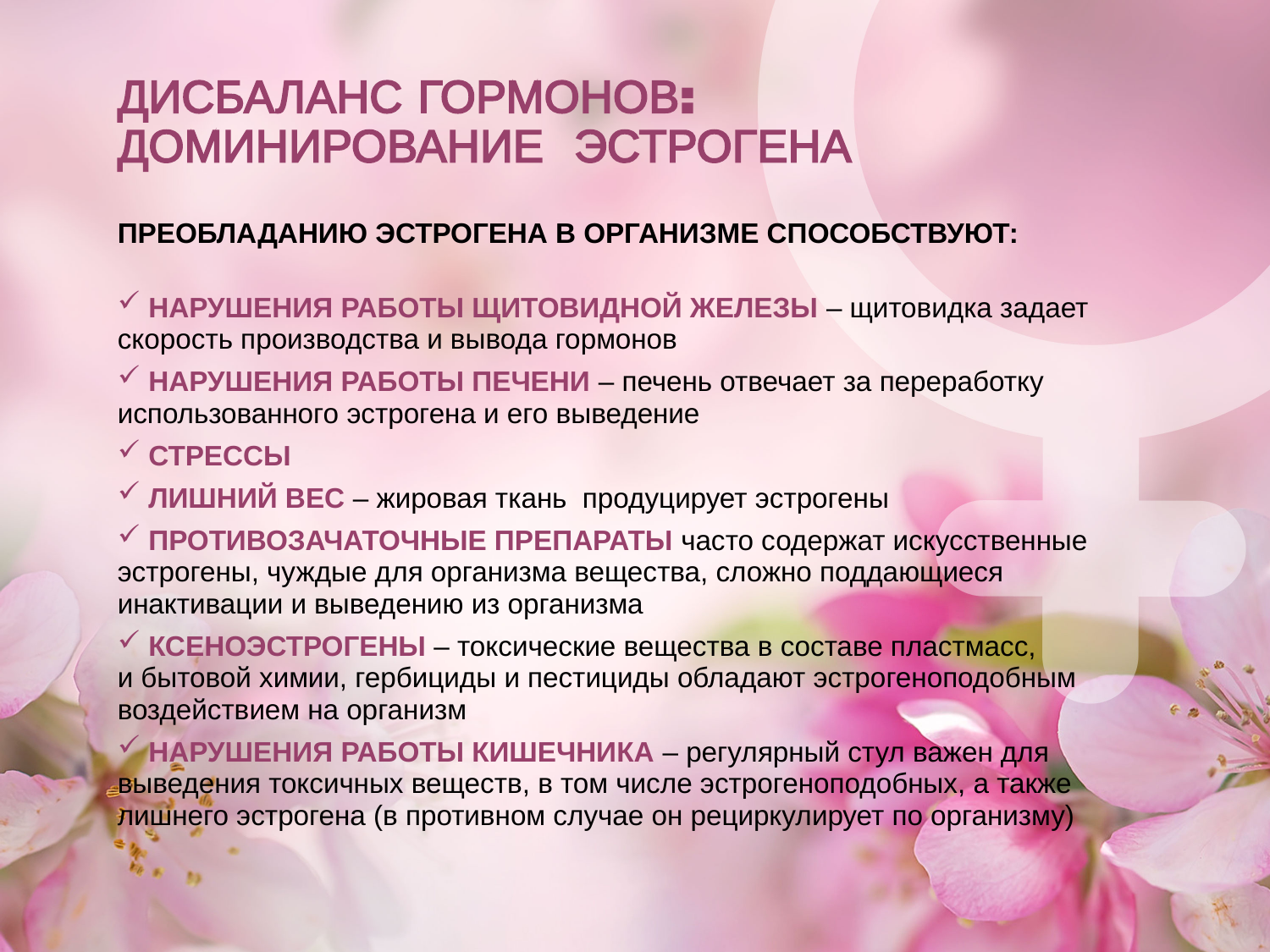

ДИСБАЛАНС ГОРМОНОВ:
ДОМИНИРОВАНИЕ  ЭСТРОГЕНА
ПРЕОБЛАДАНИЮ ЭСТРОГЕНА В ОРГАНИЗМЕ СПОСОБСТВУЮТ:

 НАРУШЕНИЯ РАБОТЫ ЩИТОВИДНОЙ ЖЕЛЕЗЫ – щитовидка задает скорость производства и вывода гормонов
 НАРУШЕНИЯ РАБОТЫ ПЕЧЕНИ – печень отвечает за переработку использованного эстрогена и его выведение
 СТРЕССЫ
 ЛИШНИЙ ВЕС – жировая ткань  продуцирует эстрогены
 ПРОТИВОЗАЧАТОЧНЫЕ ПРЕПАРАТЫ часто содержат искусственные эстрогены, чуждые для организма вещества, сложно поддающиеся инактивации и выведению из организма
 КСЕНОЭСТРОГЕНЫ – токсические вещества в составе пластмасс,
и бытовой химии, гербициды и пестициды обладают эстрогеноподобным воздействием на организм
 НАРУШЕНИЯ РАБОТЫ КИШЕЧНИКА – регулярный стул важен для выведения токсичных веществ, в том числе эстрогеноподобных, а также лишнего эстрогена (в противном случае он рециркулирует по организму)